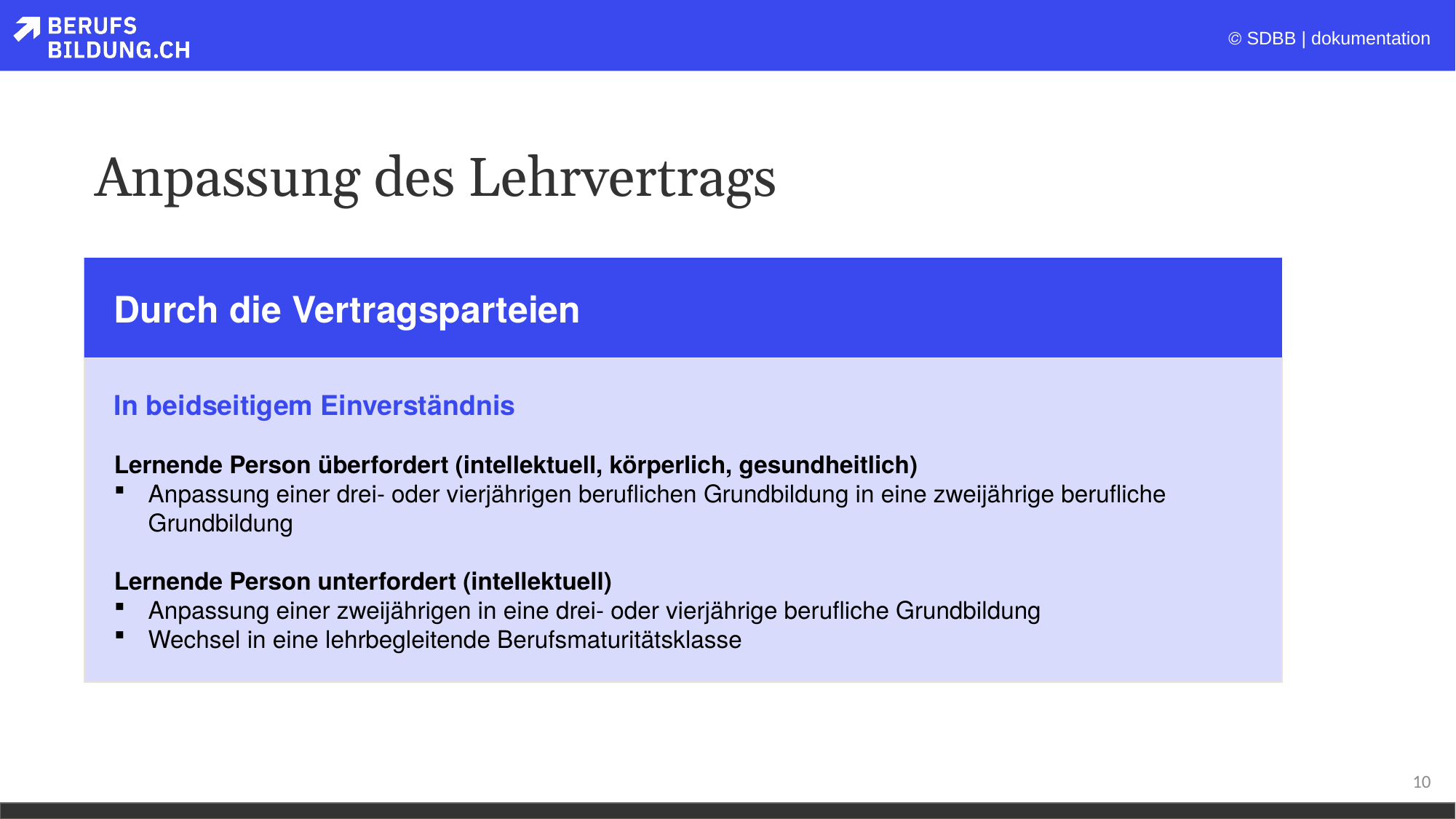

# Anpassung des Lehrvertrags
Durch die Vertragsparteien
In beidseitigem Einverständnis

Lernende Person überfordert (intellektuell, körperlich, gesundheitlich)
Anpassung einer drei- oder vierjährigen beruflichen Grundbildung in eine zweijährige berufliche Grundbildung

Lernende Person unterfordert (intellektuell)
Anpassung einer zweijährigen in eine drei- oder vierjährige berufliche Grundbildung
Wechsel in eine lehrbegleitende Berufsmaturitätsklasse
10